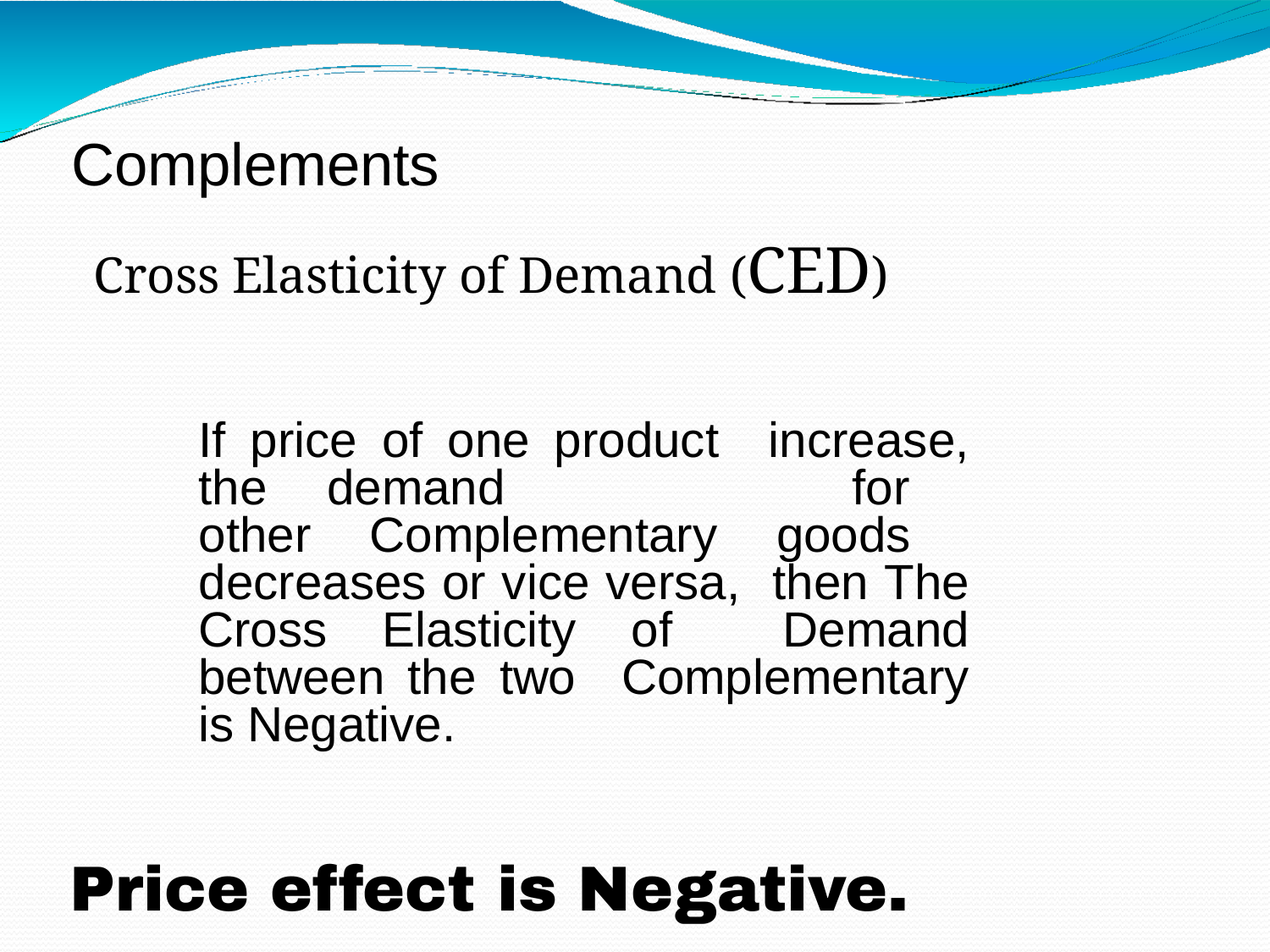

Complements

If price of one product  increase, the demand	for  other Complementary goods  decreases or vice versa,  then The Cross Elasticity of  Demand between the two  Complementary is Negative.

Price effect is Negative.
# Cross Elasticity of Demand (CED)